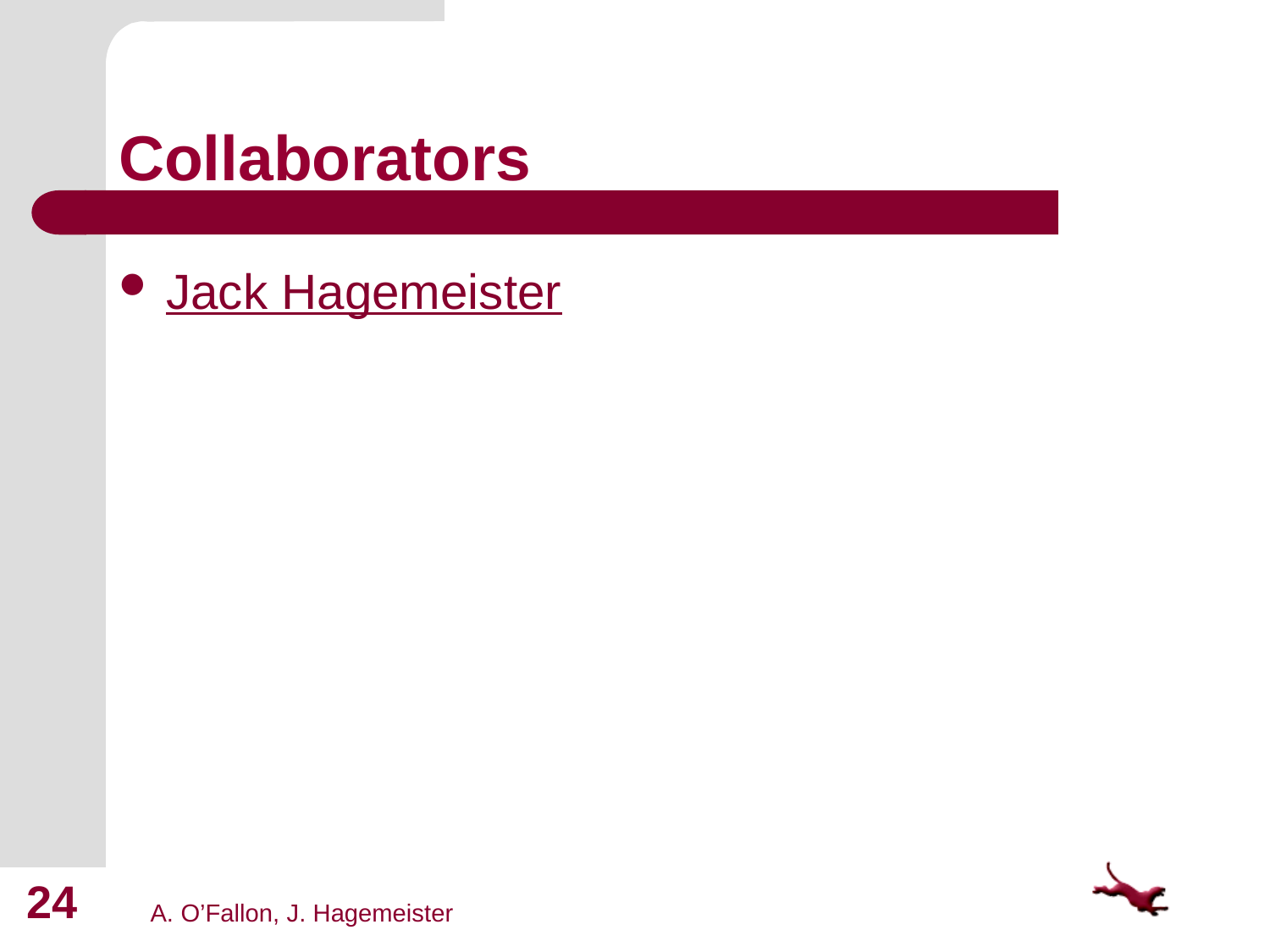

# Collaborators
Jack Hagemeister
24
A. O’Fallon, J. Hagemeister